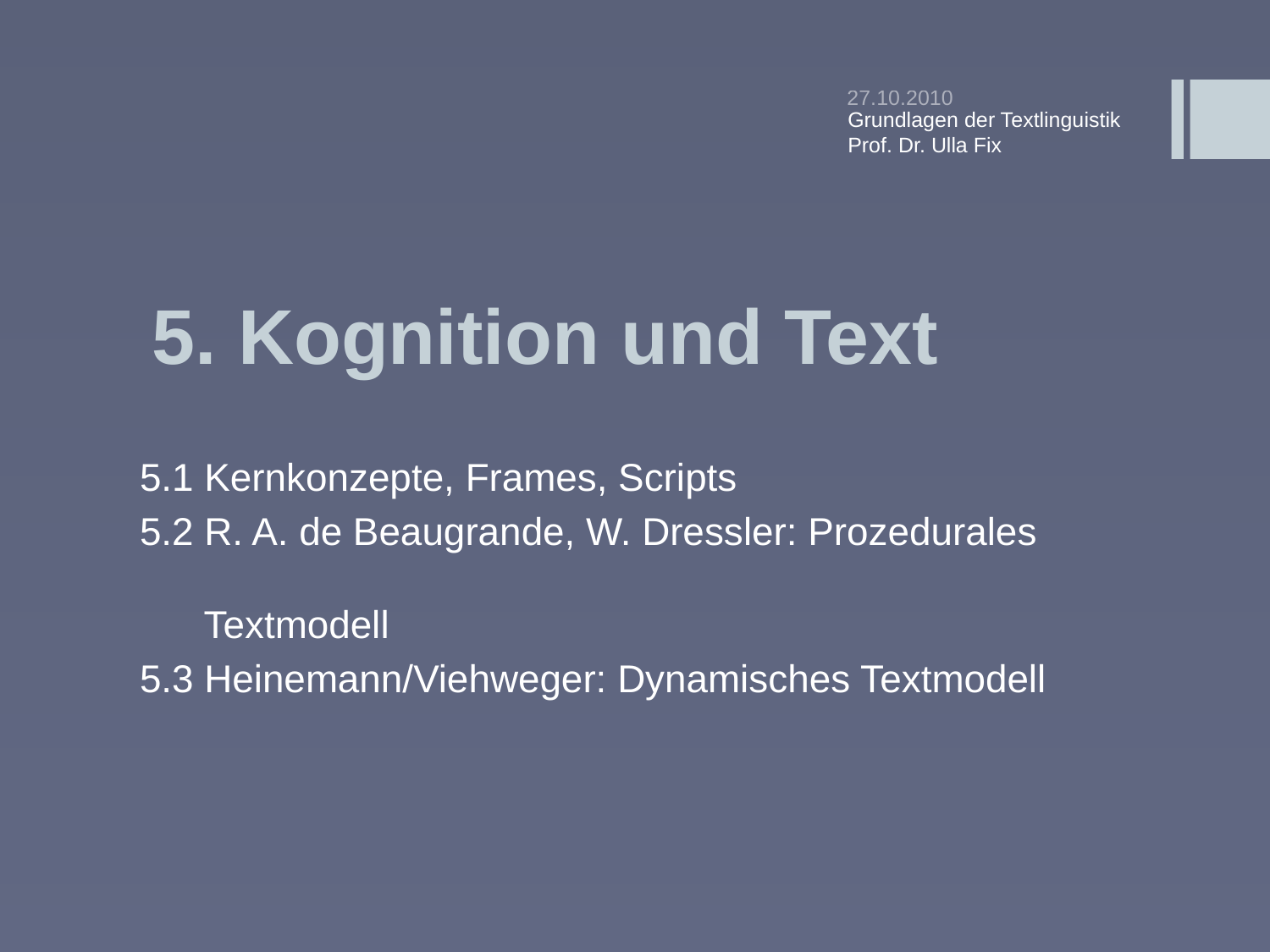

27.10.2010
Grundlagen der Textlinguistik
Prof. Dr. Ulla Fix
# 5. Kognition und Text
5.1 Kernkonzepte, Frames, Scripts
5.2 R. A. de Beaugrande, W. Dressler: Prozedurales
      Textmodell
5.3 Heinemann/Viehweger: Dynamisches Textmodell